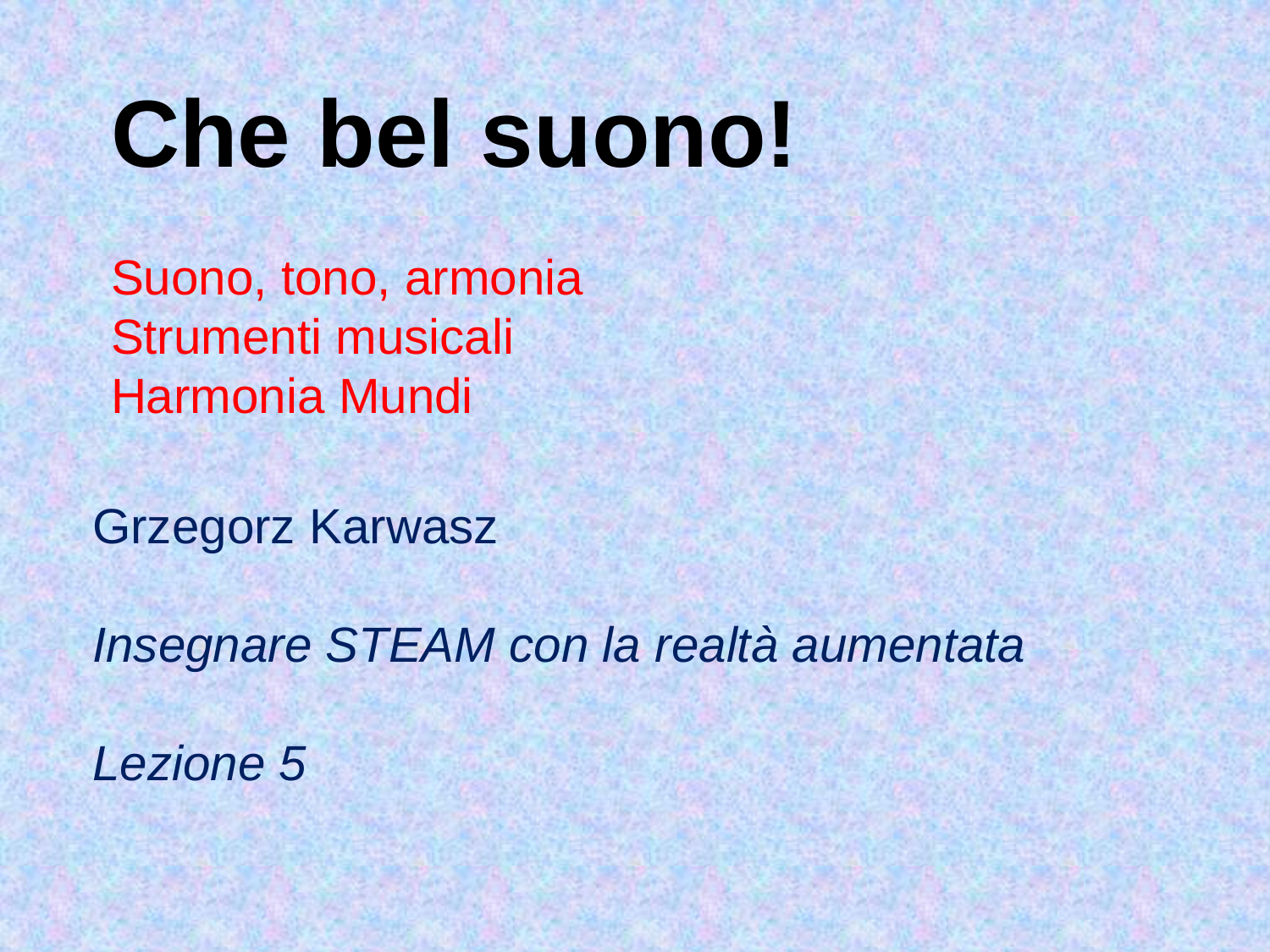

Che bel suono!

Suono, tono, armonia
Strumenti musicali
Harmonia Mundi
Grzegorz Karwasz

Insegnare STEAM con la realtà aumentata

Lezione 5